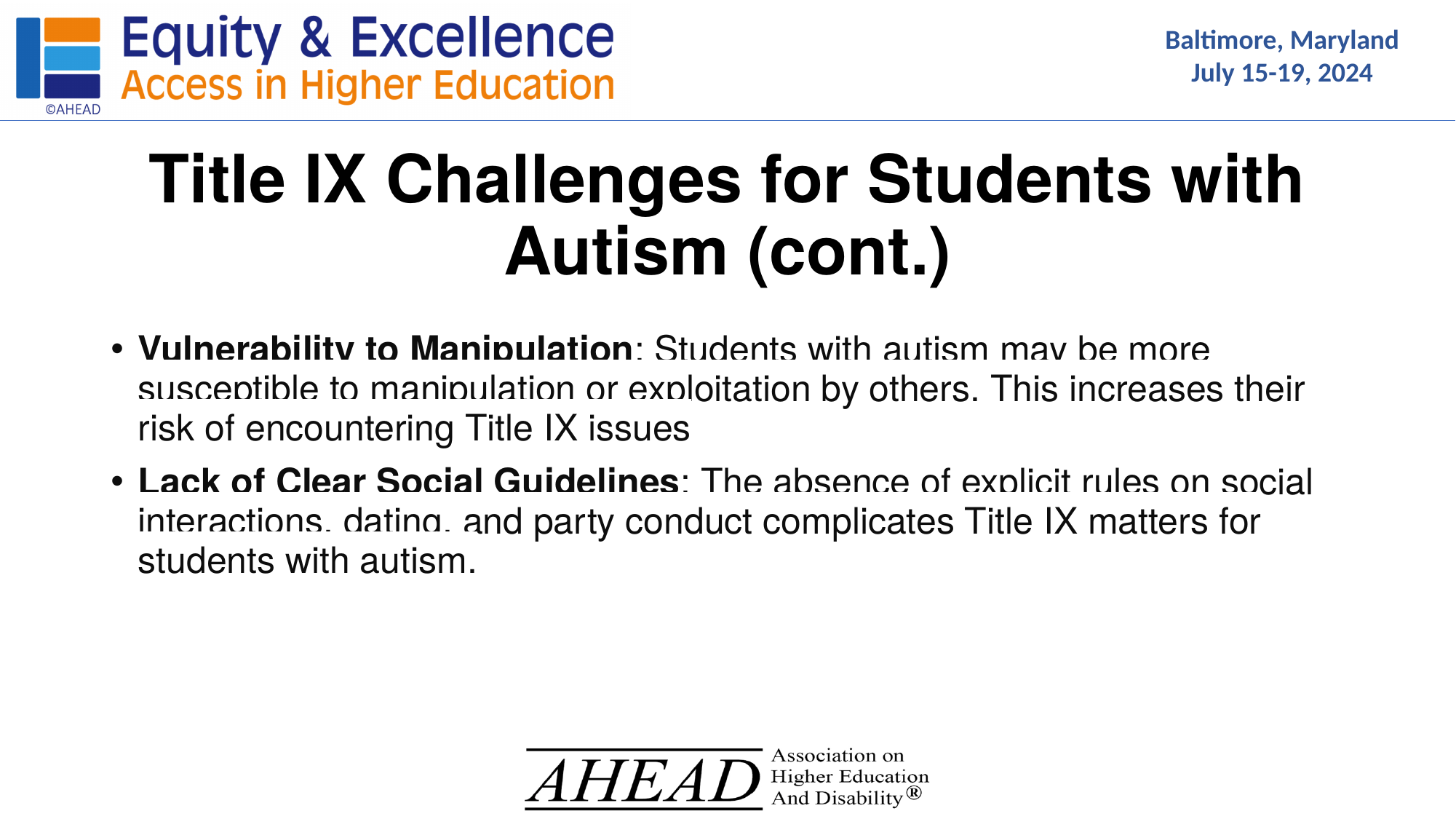

# Title IX Challenges for Students with Autism (cont.)
Vulnerability to Manipulation: Students with autism may be more susceptible to manipulation or exploitation by others. This increases their risk of encountering Title IX issues
Lack of Clear Social Guidelines: The absence of explicit rules on social interactions, dating, and party conduct complicates Title IX matters for students with autism.